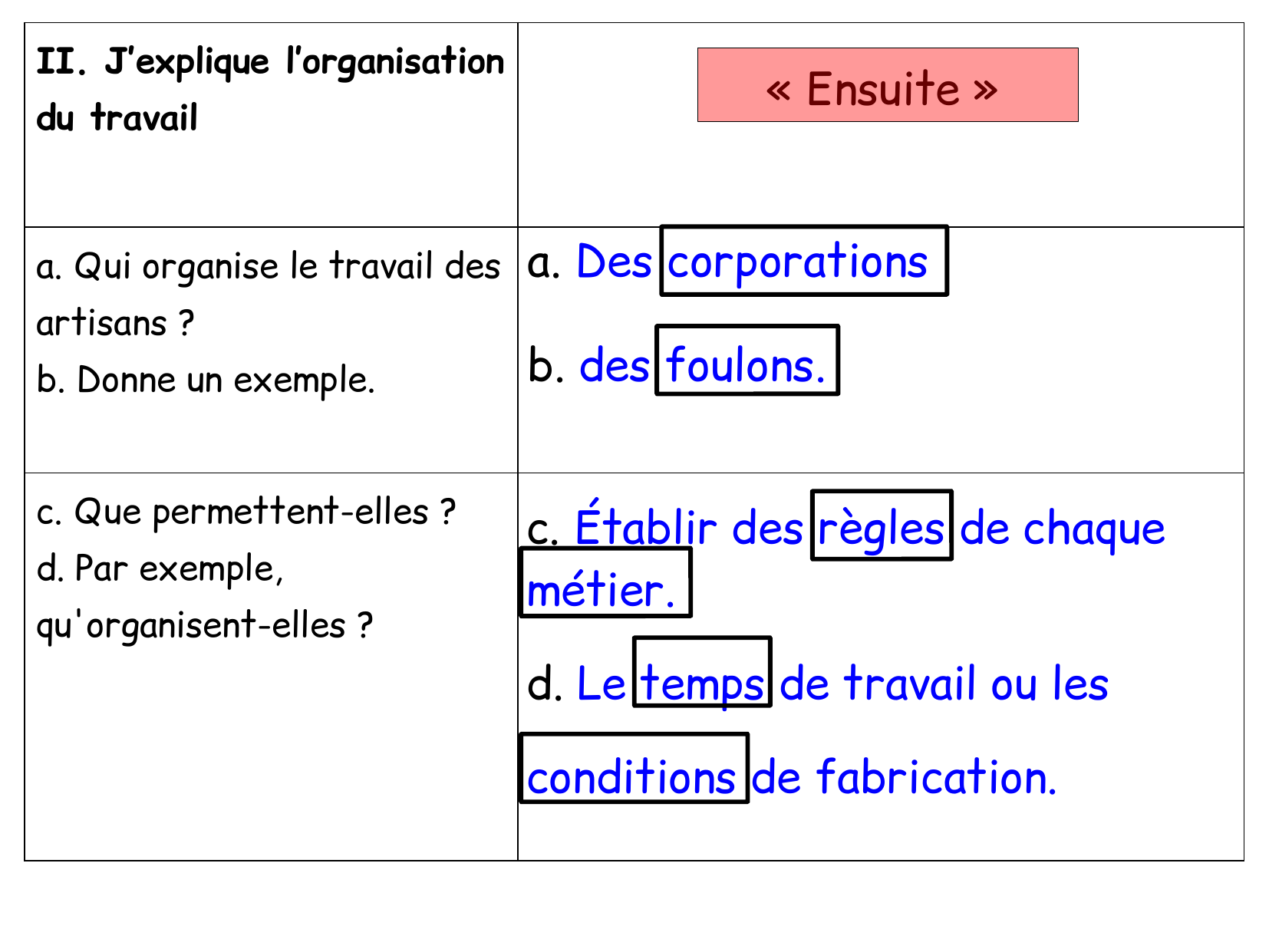

| II. J’explique l’organisation du travail |  |
| --- | --- |
| a. Qui organise le travail des artisans ? b. Donne un exemple. |  |
| c. Que permettent-elles ? d. Par exemple, qu'organisent-elles ? |  |
« Ensuite »

a. Des corporations

b. des foulons.

c. Établir des règles de chaque métier.
d. Le temps de travail ou les conditions de fabrication.